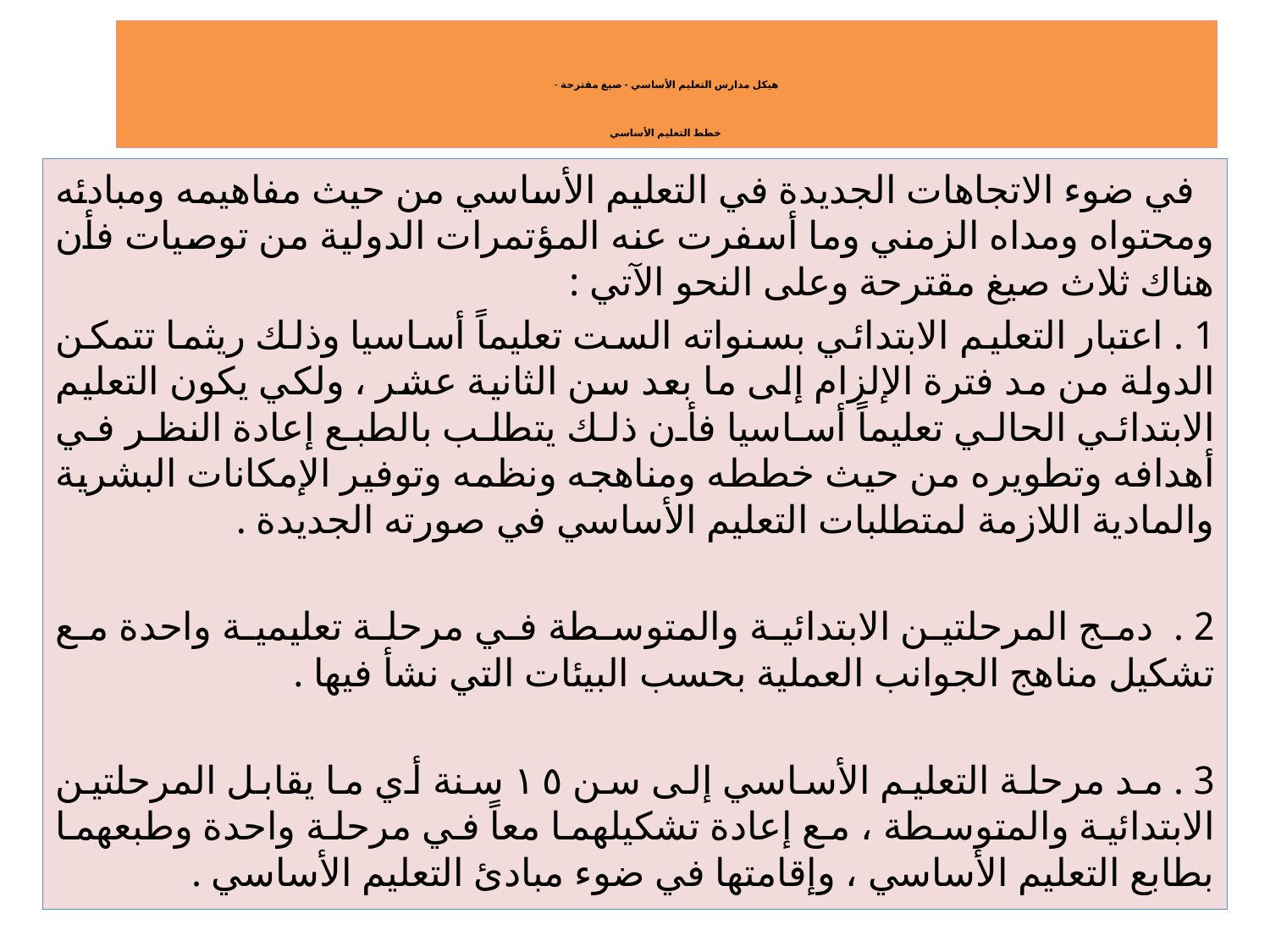

# هيكل مدارس التعليم الأساسي - صيغ مقترحة - خطط التعليم الأساسي
  في ضوء الاتجاهات الجديدة في التعليم الأساسي من حيث مفاهيمه ومبادئه ومحتواه ومداه الزمني وما أسفرت عنه المؤتمرات الدولية من توصيات فأن هناك ثلاث صيغ مقترحة وعلى النحو الآتي :
1 . اعتبار التعليم الابتدائي بسنواته الست تعليماً أساسيا وذلك ريثما تتمكن الدولة من مد فترة الإلزام إلى ما بعد سن الثانية عشر ، ولكي يكون التعليم الابتدائي الحالي تعليماً أساسيا فأن ذلك يتطلب بالطبع إعادة النظر في أهدافه وتطويره من حيث خططه ومناهجه ونظمه وتوفير الإمكانات البشرية والمادية اللازمة لمتطلبات التعليم الأساسي في صورته الجديدة .

2 .  دمج المرحلتين الابتدائية والمتوسطة في مرحلة تعليمية واحدة مع تشكيل مناهج الجوانب العملية بحسب البيئات التي نشأ فيها .

3 . مد مرحلة التعليم الأساسي إلى سن ١٥ سنة أي ما يقابل المرحلتين الابتدائية والمتوسطة ، مع إعادة تشكيلهما معاً في مرحلة واحدة وطبعهما بطابع التعليم الأساسي ، وإقامتها في ضوء مبادئ التعليم الأساسي .